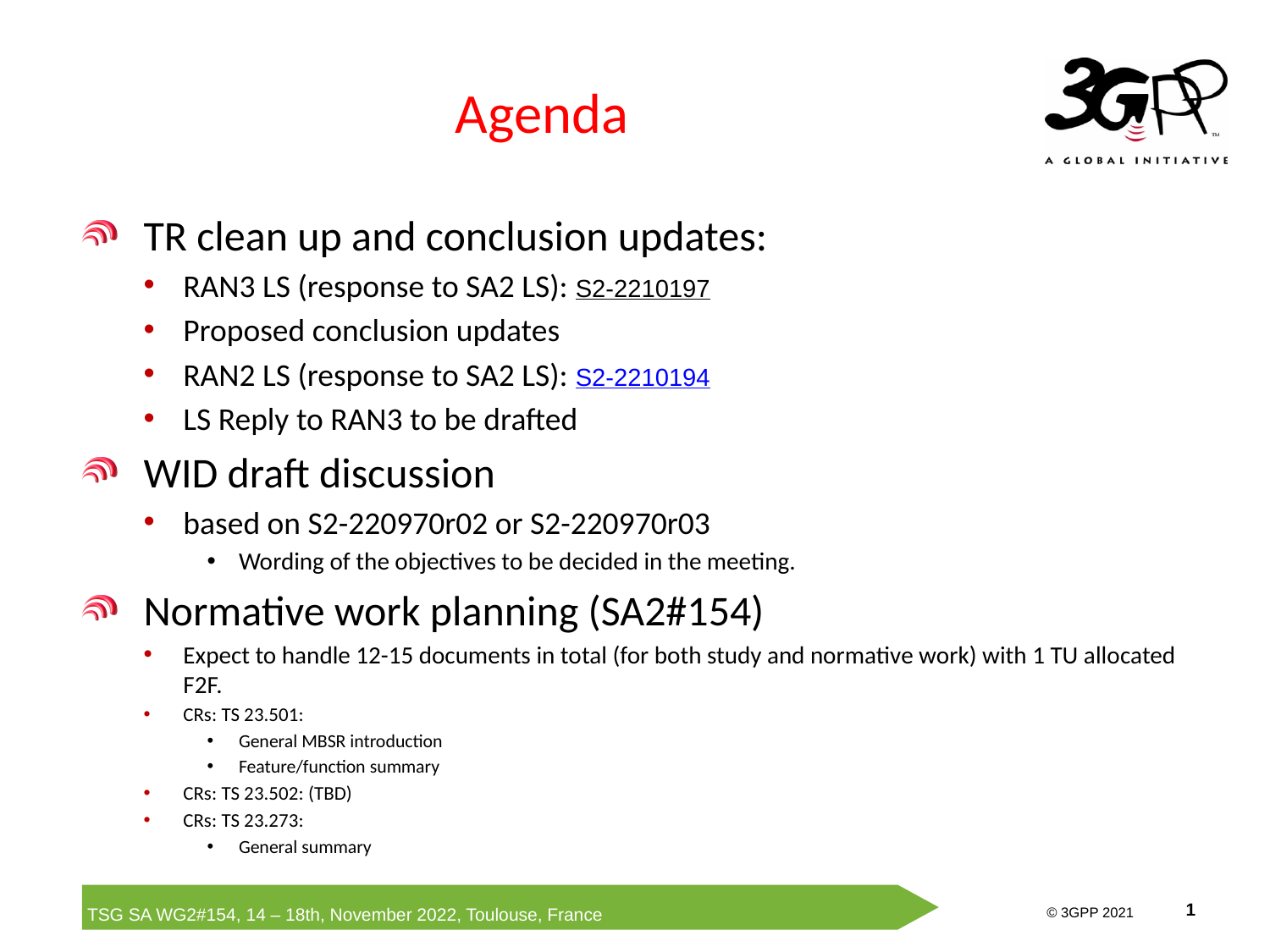

# Agenda
TR clean up and conclusion updates:
RAN3 LS (response to SA2 LS): S2-2210197
Proposed conclusion updates
RAN2 LS (response to SA2 LS): S2-2210194
LS Reply to RAN3 to be drafted
WID draft discussion
based on S2-220970r02 or S2-220970r03
Wording of the objectives to be decided in the meeting.
Normative work planning (SA2#154)
Expect to handle 12-15 documents in total (for both study and normative work) with 1 TU allocated F2F.
CRs: TS 23.501:
General MBSR introduction
Feature/function summary
CRs: TS 23.502: (TBD)
CRs: TS 23.273:
General summary